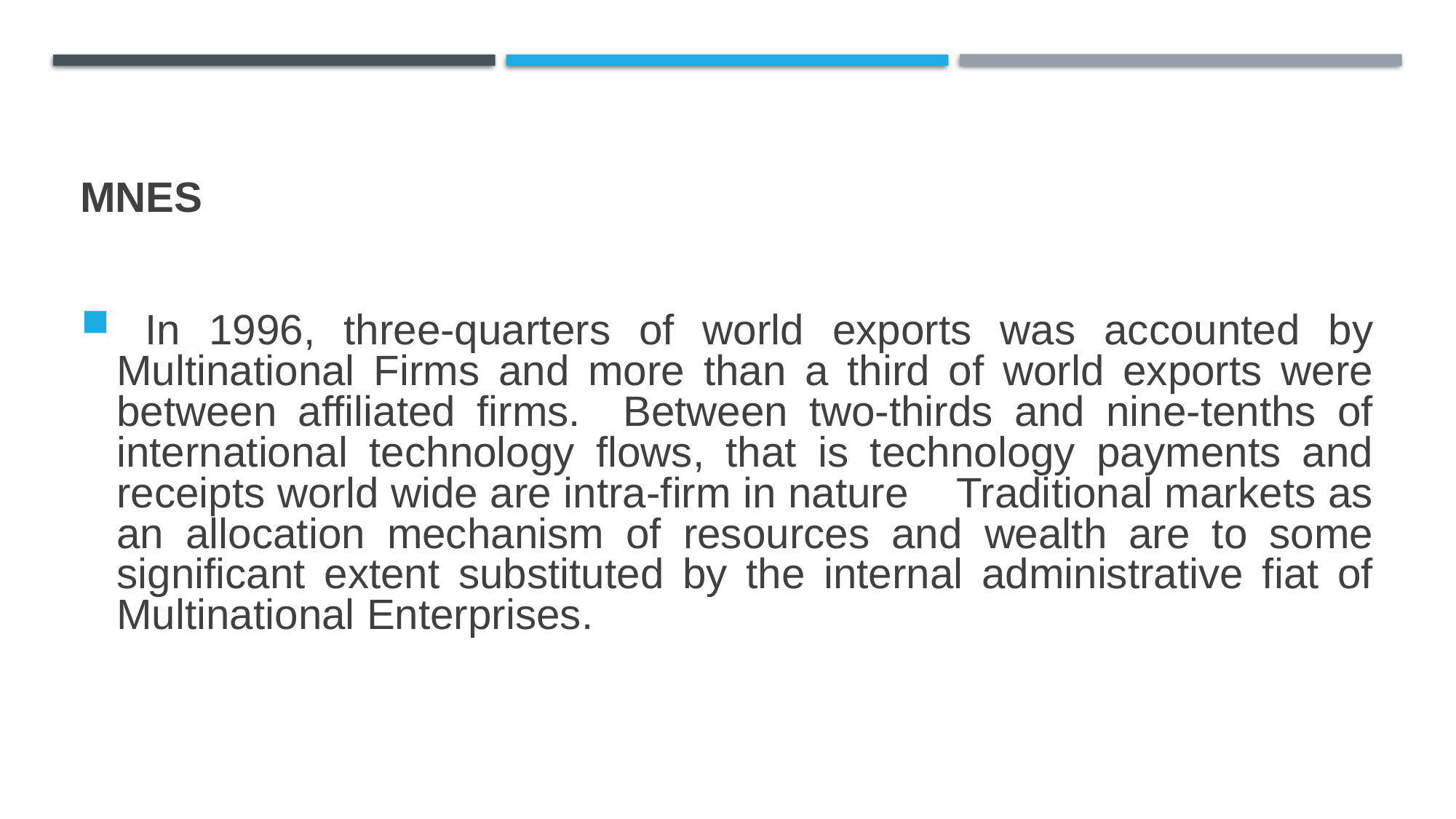

# MNEs
 In 1996, three-quarters of world exports was accounted by Multinational Firms and more than a third of world exports were between affiliated firms.  Between two-thirds and nine-tenths of international technology flows, that is technology payments and receipts world wide are intra-firm in nature    Traditional markets as an allocation mechanism of resources and wealth are to some significant extent substituted by the internal administrative fiat of Multinational Enterprises.